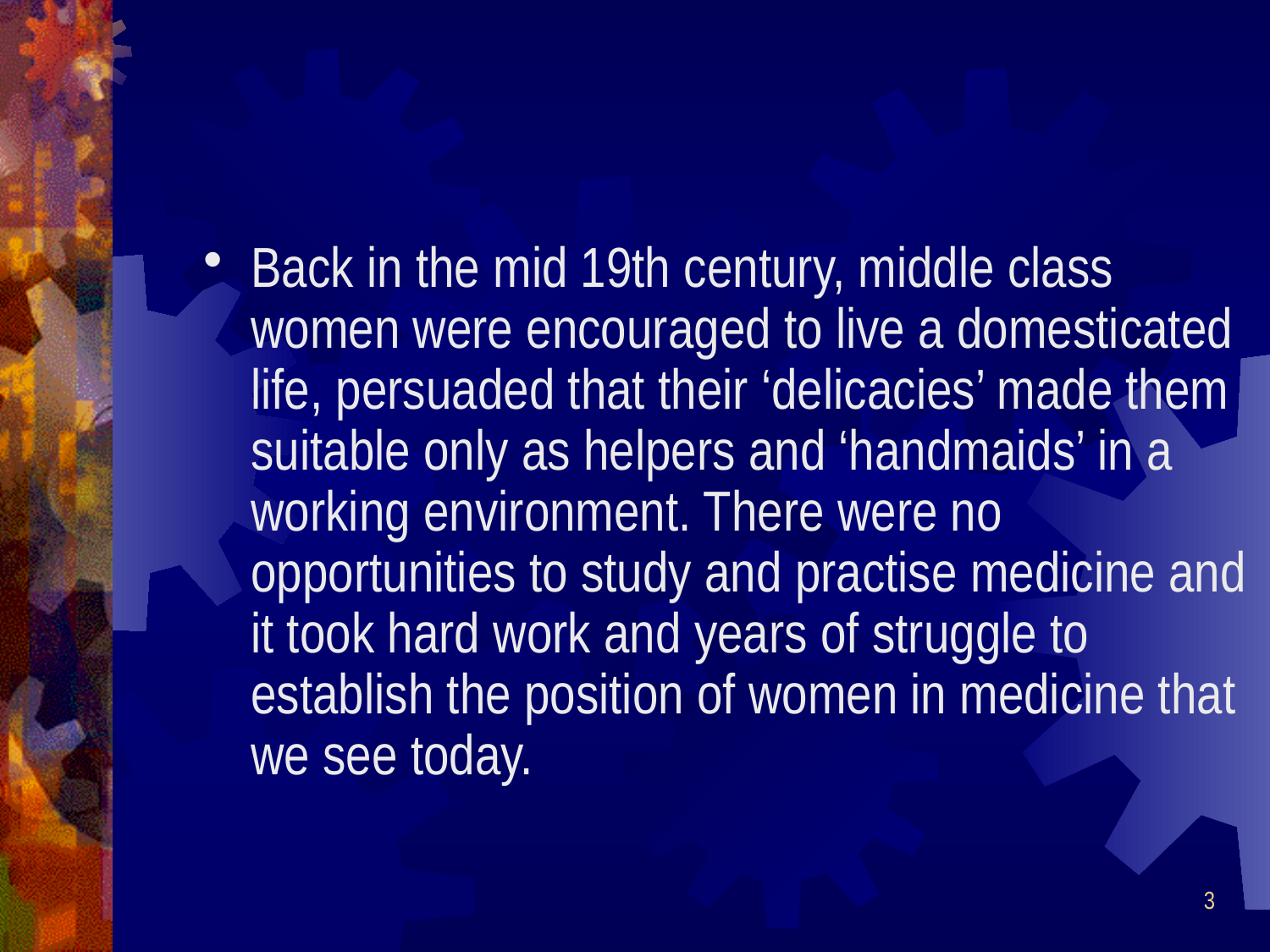

Back in the mid 19th century, middle class women were encouraged to live a domesticated life, persuaded that their ‘delicacies’ made them suitable only as helpers and ‘handmaids’ in a working environment. There were no opportunities to study and practise medicine and it took hard work and years of struggle to establish the position of women in medicine that we see today.
3